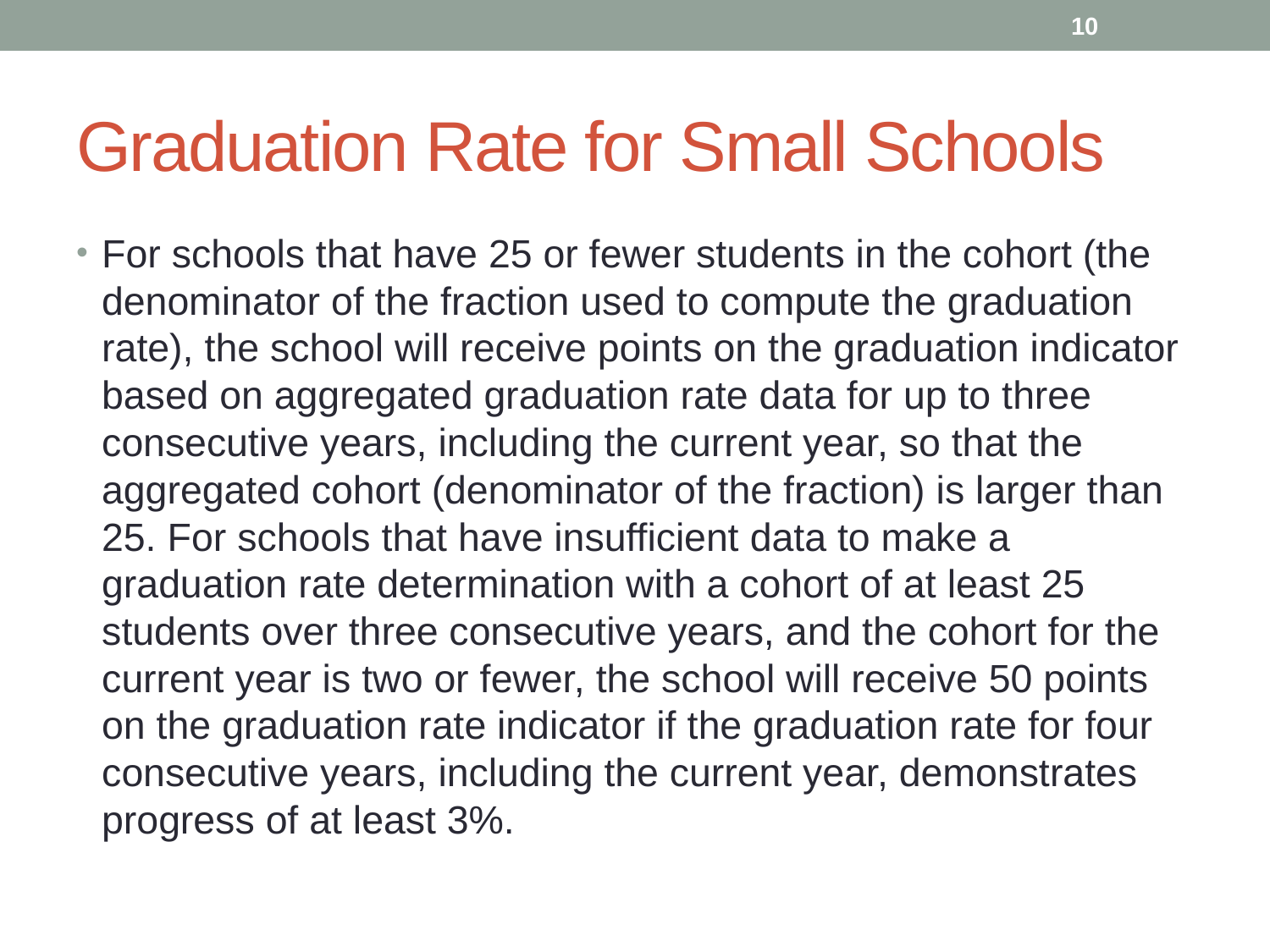

10
# Graduation Rate for Small Schools
For schools that have 25 or fewer students in the cohort (the denominator of the fraction used to compute the graduation rate), the school will receive points on the graduation indicator based on aggregated graduation rate data for up to three consecutive years, including the current year, so that the aggregated cohort (denominator of the fraction) is larger than 25. For schools that have insufficient data to make a graduation rate determination with a cohort of at least 25 students over three consecutive years, and the cohort for the current year is two or fewer, the school will receive 50 points on the graduation rate indicator if the graduation rate for four consecutive years, including the current year, demonstrates progress of at least 3%.